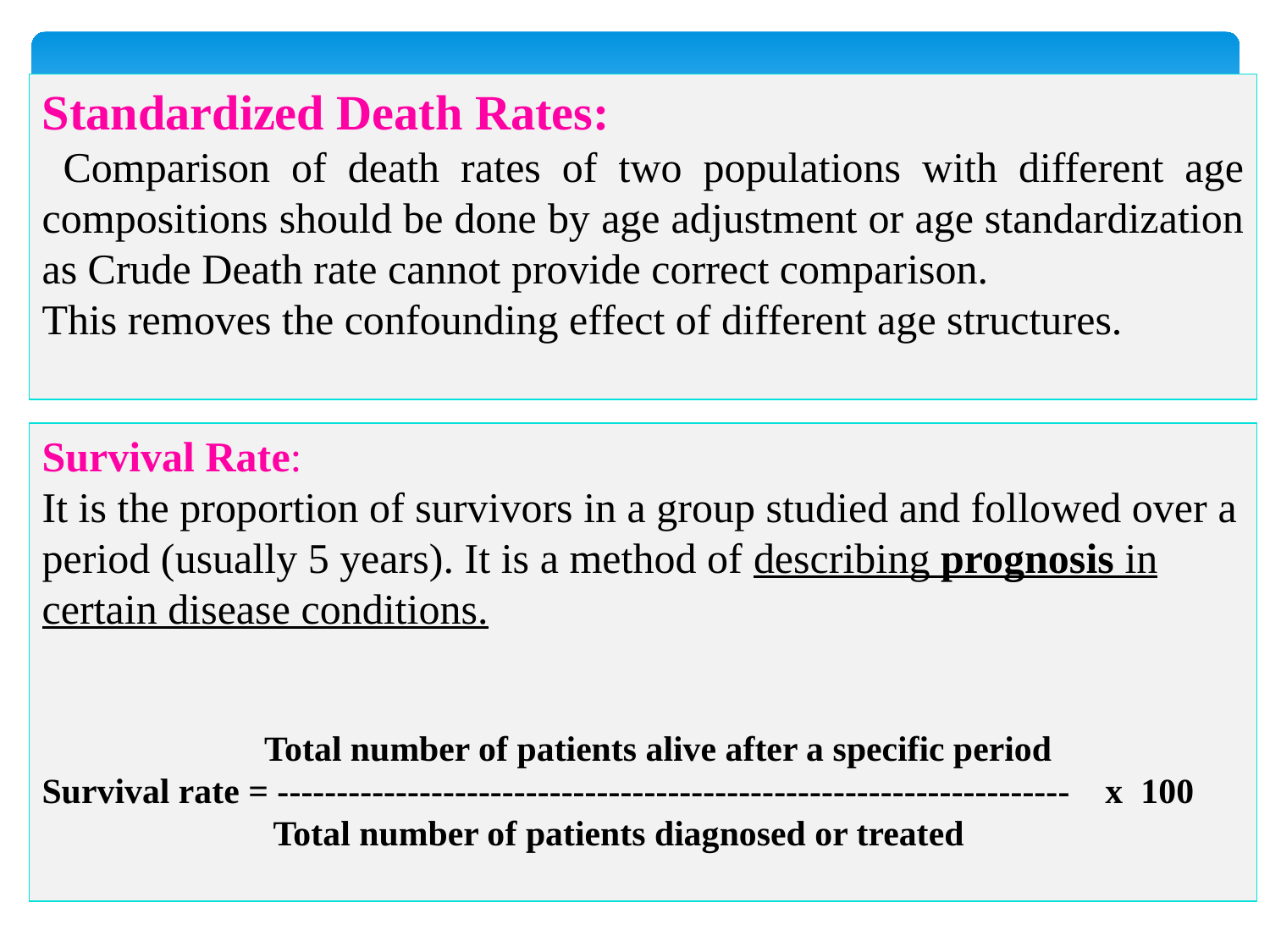

Standardized Death Rates:
 Comparison of death rates of two populations with different age compositions should be done by age adjustment or age standardization as Crude Death rate cannot provide correct comparison.
This removes the confounding effect of different age structures.

Survival Rate:
It is the proportion of survivors in a group studied and followed over a period (usually 5 years). It is a method of describing prognosis in certain disease conditions.

                         Total number of patients alive after a specific period
Survival rate = -------------------------------------------------------------------    x  100
                          Total number of patients diagnosed or treated